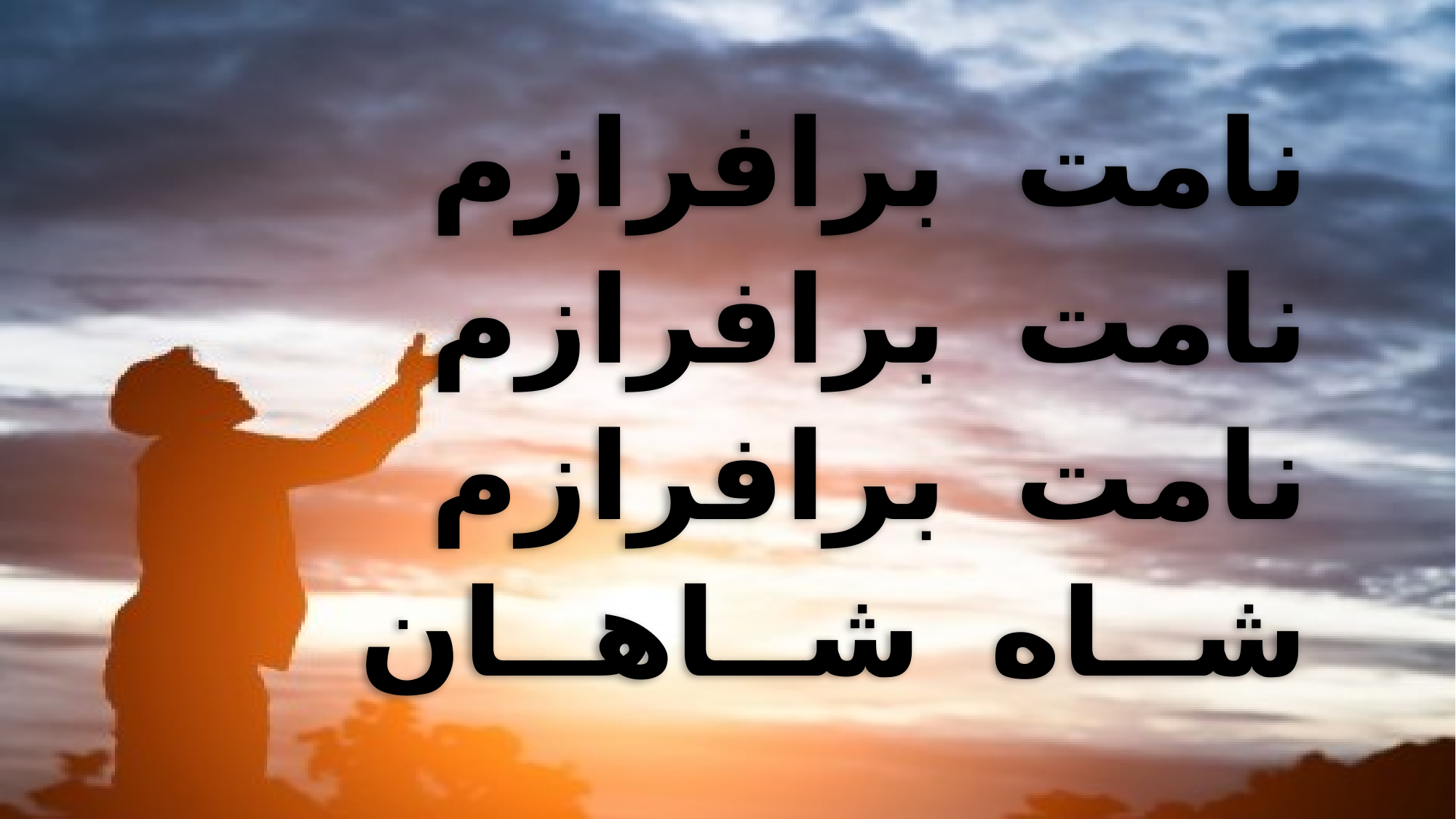

نامت  برافرازم

    نامت  برافرازم

    نامت  برافرازم

    شــاه  شــاهــان